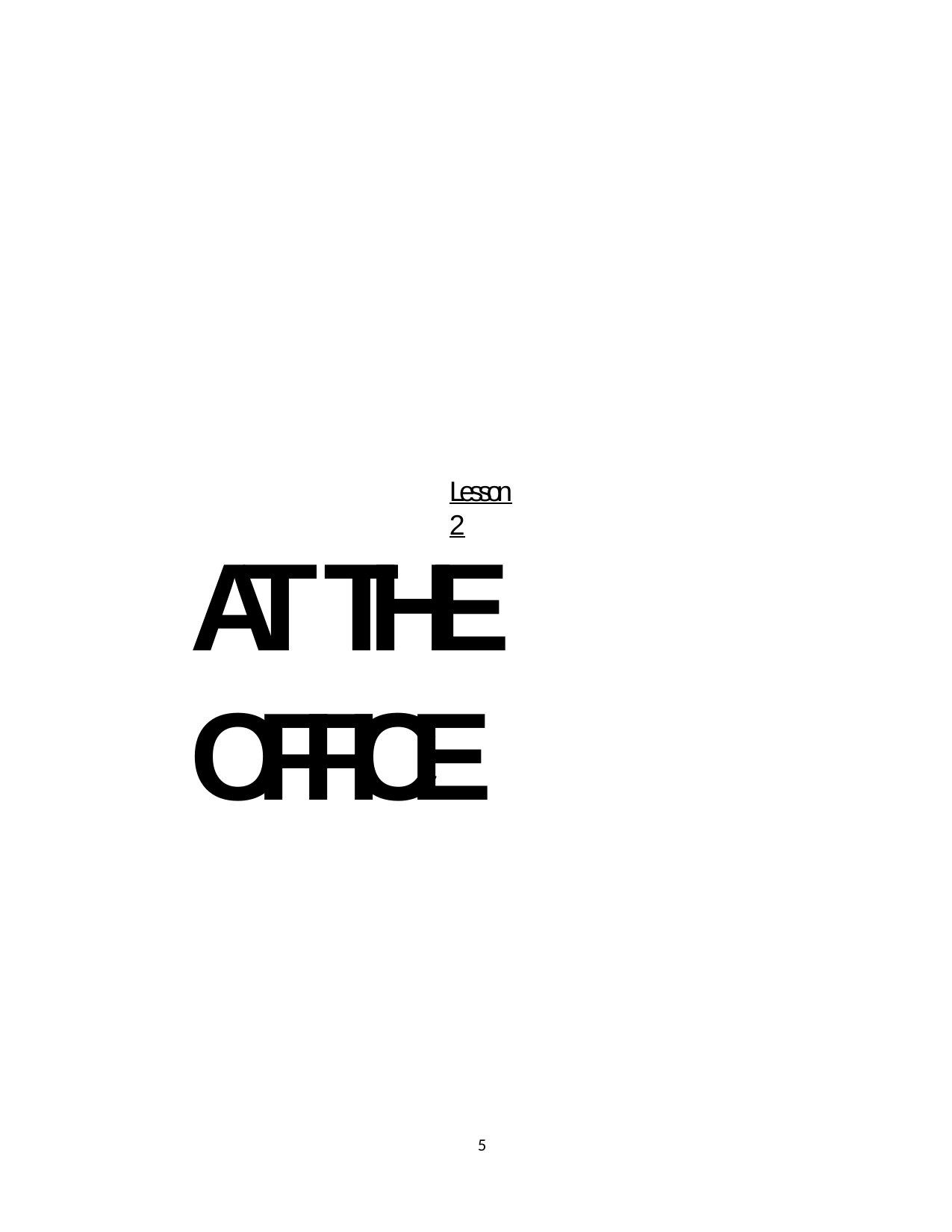

Lesson 2
# AT THE OFFICE
5